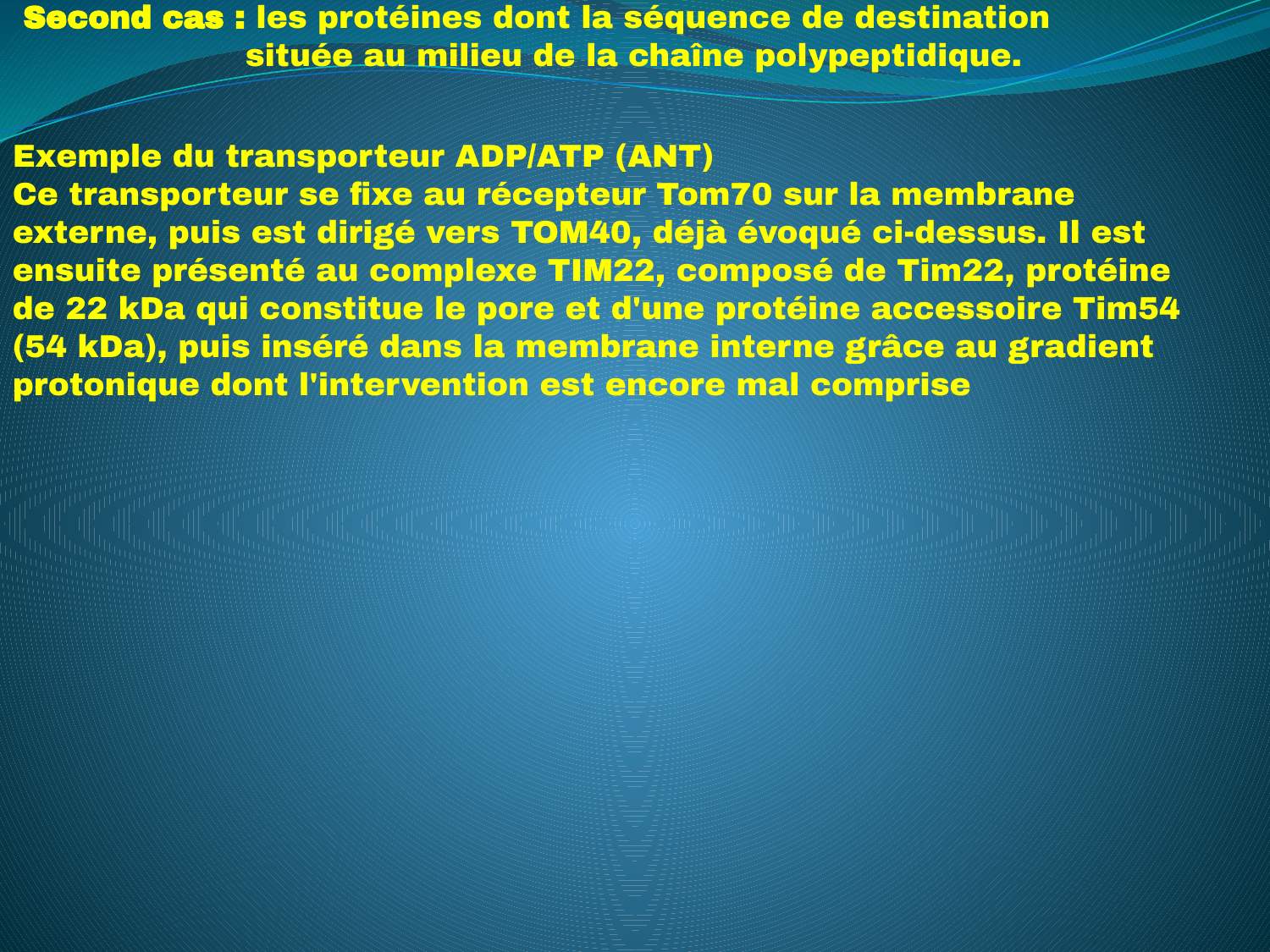

Second cas : les protéines dont la séquence de destination
                      située au milieu de la chaîne polypeptidique.
Exemple du transporteur ADP/ATP (ANT)
Ce transporteur se fixe au récepteur Tom70 sur la membrane externe, puis est dirigé vers TOM40, déjà évoqué ci-dessus. Il est ensuite présenté au complexe TIM22, composé de Tim22, protéine de 22 kDa qui constitue le pore et d'une protéine accessoire Tim54 (54 kDa), puis inséré dans la membrane interne grâce au gradient protonique dont l'intervention est encore mal comprise